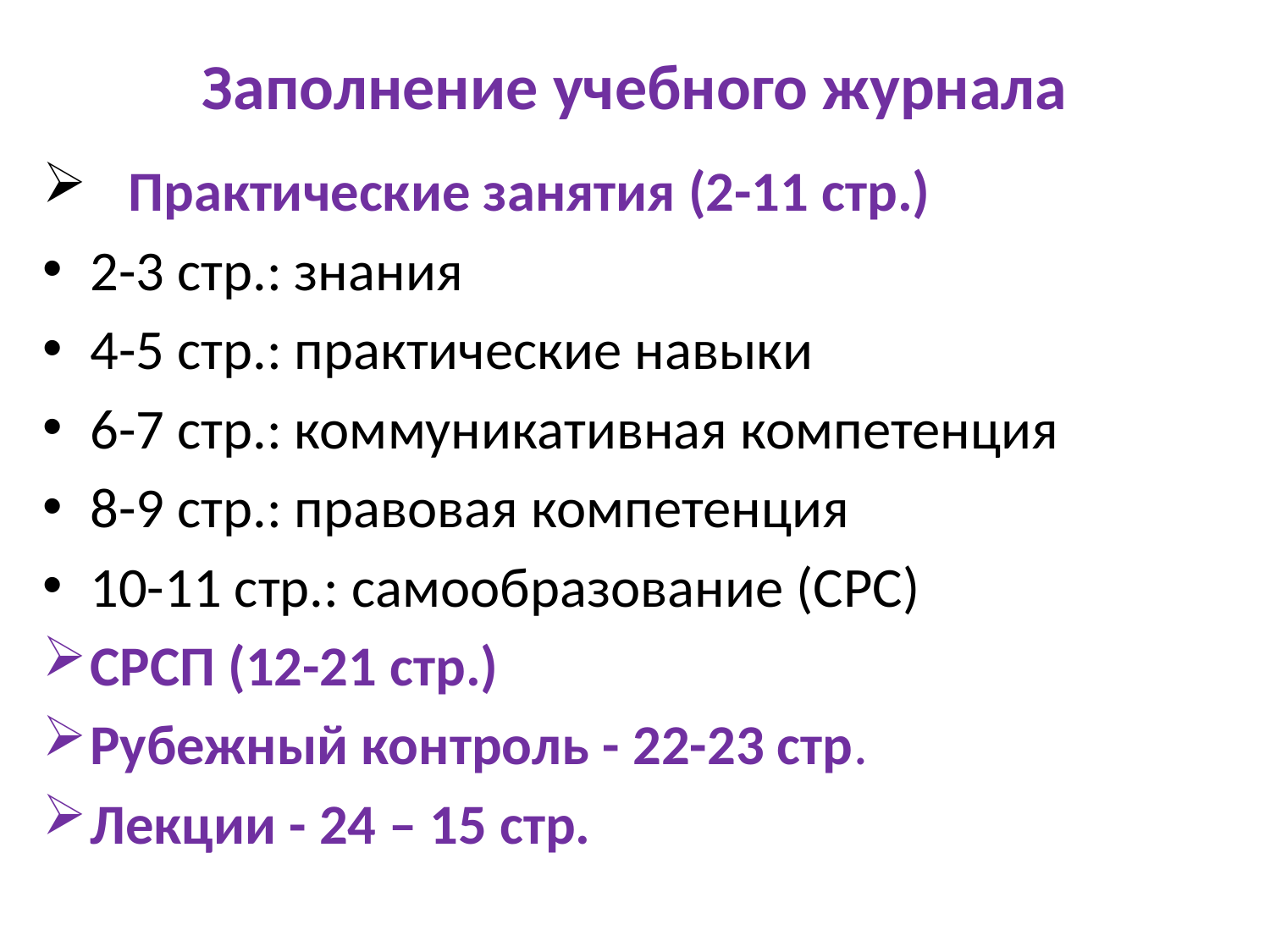

# Заполнение учебного журнала
   Практические занятия (2-11 стр.)
2-3 стр.: знания
4-5 стр.: практические навыки
6-7 стр.: коммуникативная компетенция
8-9 стр.: правовая компетенция
10-11 стр.: самообразование (СРС)
СРСП (12-21 стр.)
Рубежный контроль - 22-23 стр.
Лекции - 24 – 15 стр.